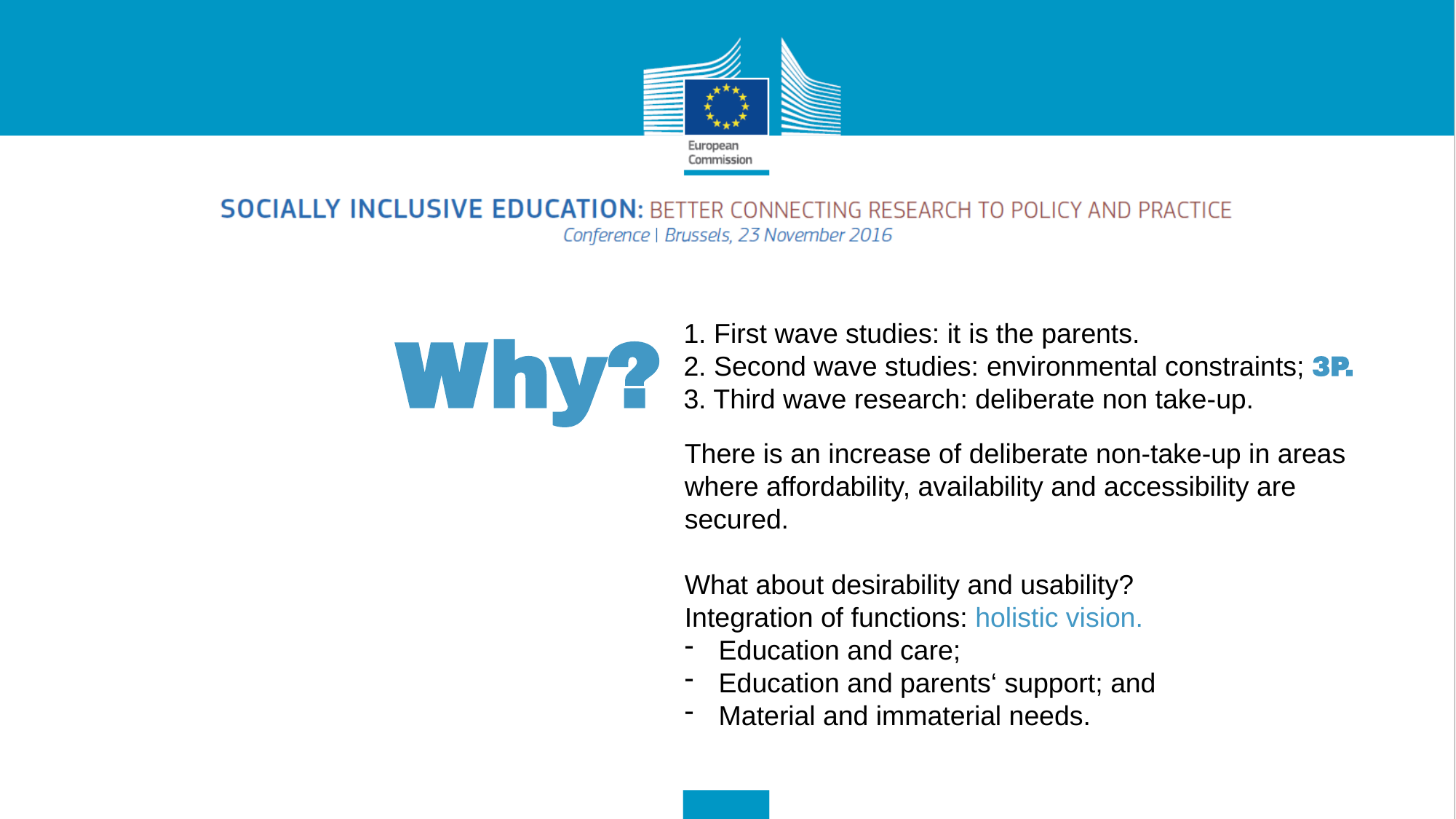

Why?
1. First wave studies: it is the parents.
2. Second wave studies: environmental constraints; 3P.
3. Third wave research: deliberate non take-up.
There is an increase of deliberate non-take-up in areas where affordability, availability and accessibility are secured.

What about desirability and usability?
Integration of functions: holistic vision.
Education and care;
Education and parents‘ support; and
Material and immaterial needs.